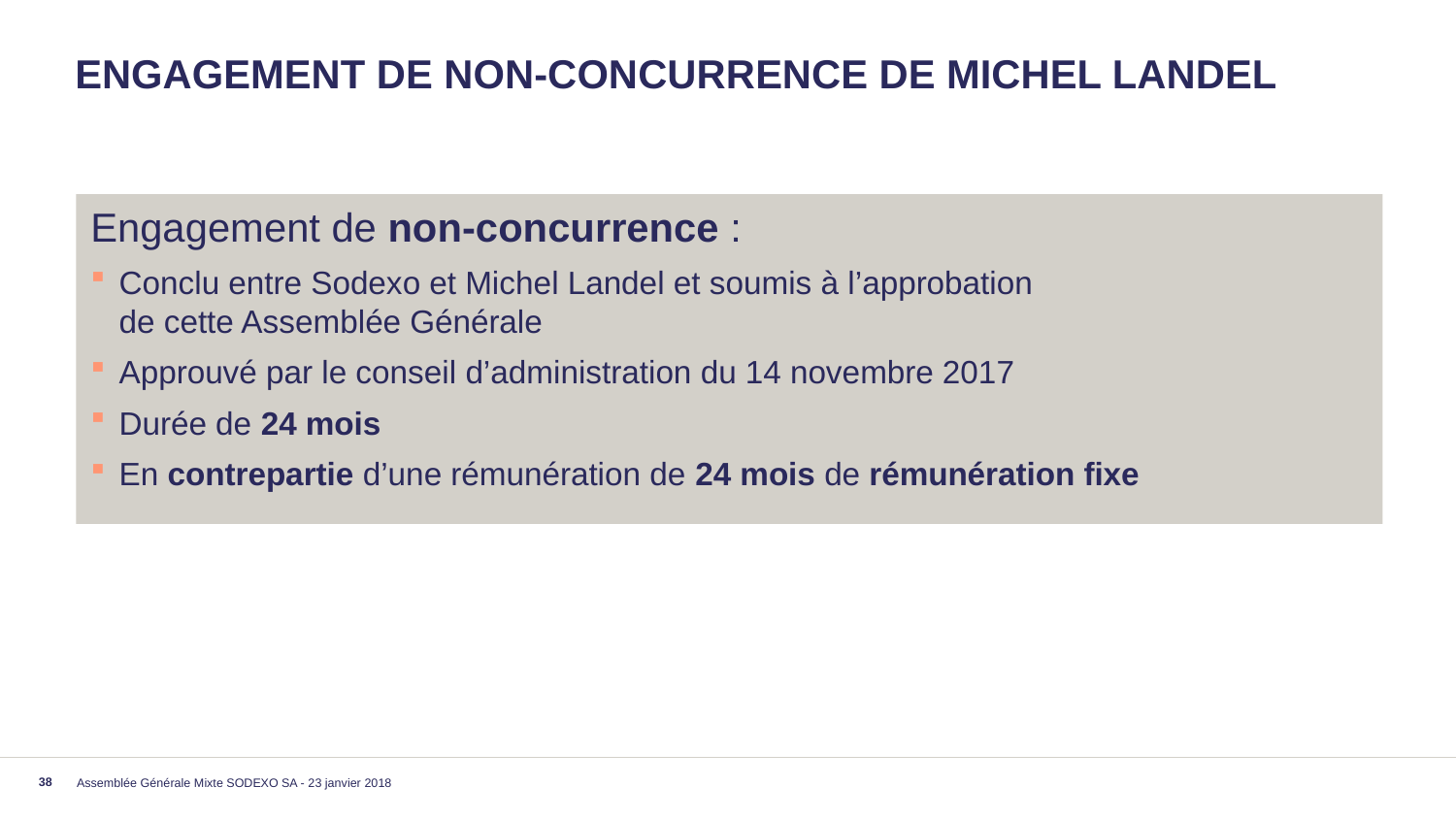

# Engagement de non-concurrence de michel landel
Engagement de non-concurrence :
Conclu entre Sodexo et Michel Landel et soumis à l’approbation
de cette Assemblée Générale
Approuvé par le conseil d’administration du 14 novembre 2017
Durée de 24 mois
En contrepartie d’une rémunération de 24 mois de rémunération fixe

Assemblée Générale Mixte SODEXO SA - 23 janvier 2018
38